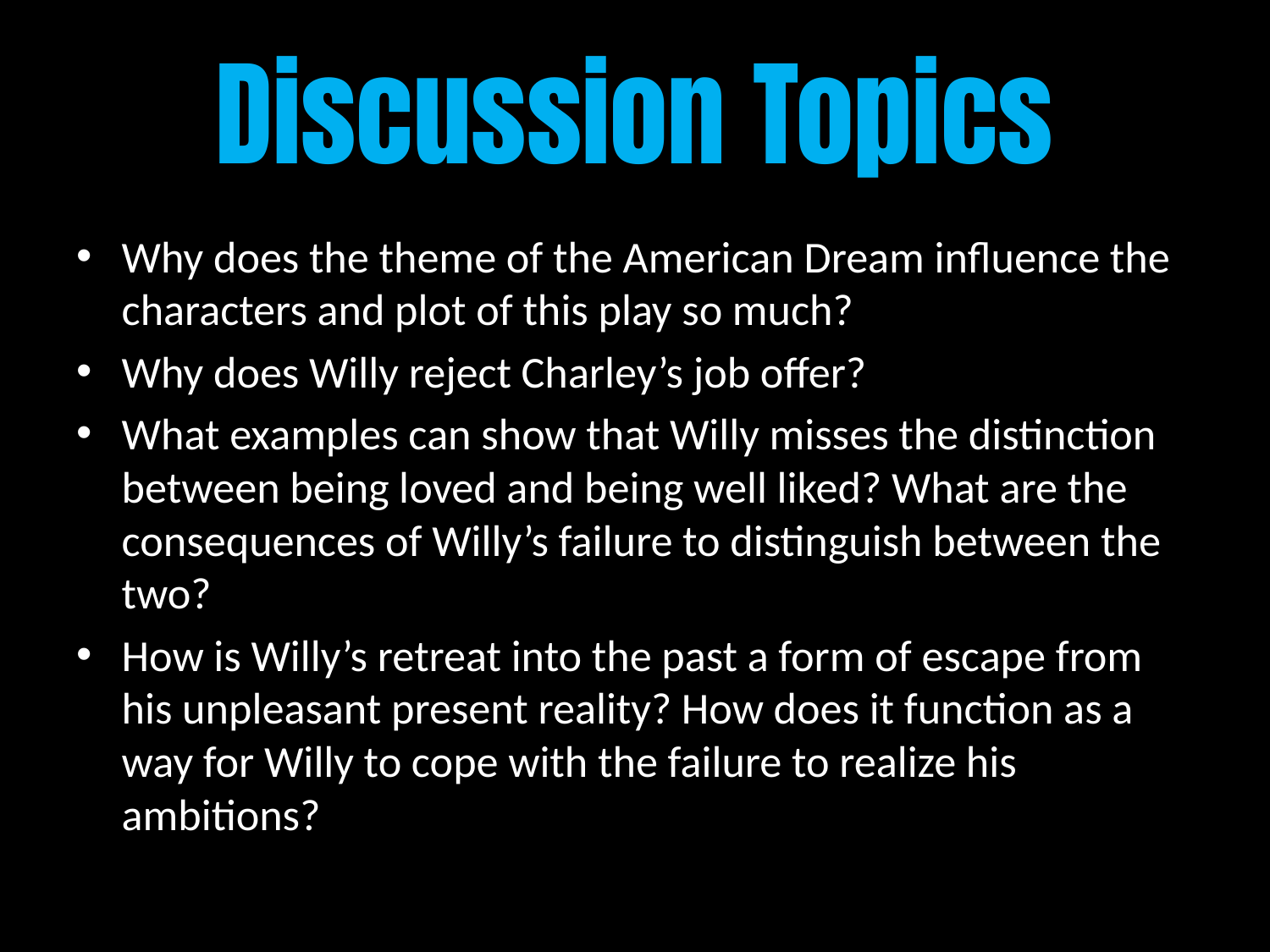

# Discussion Topics
Why does the theme of the American Dream influence the characters and plot of this play so much?
Why does Willy reject Charley’s job offer?
What examples can show that Willy misses the distinction between being loved and being well liked? What are the consequences of Willy’s failure to distinguish between the two?
How is Willy’s retreat into the past a form of escape from his unpleasant present reality? How does it function as a way for Willy to cope with the failure to realize his ambitions?